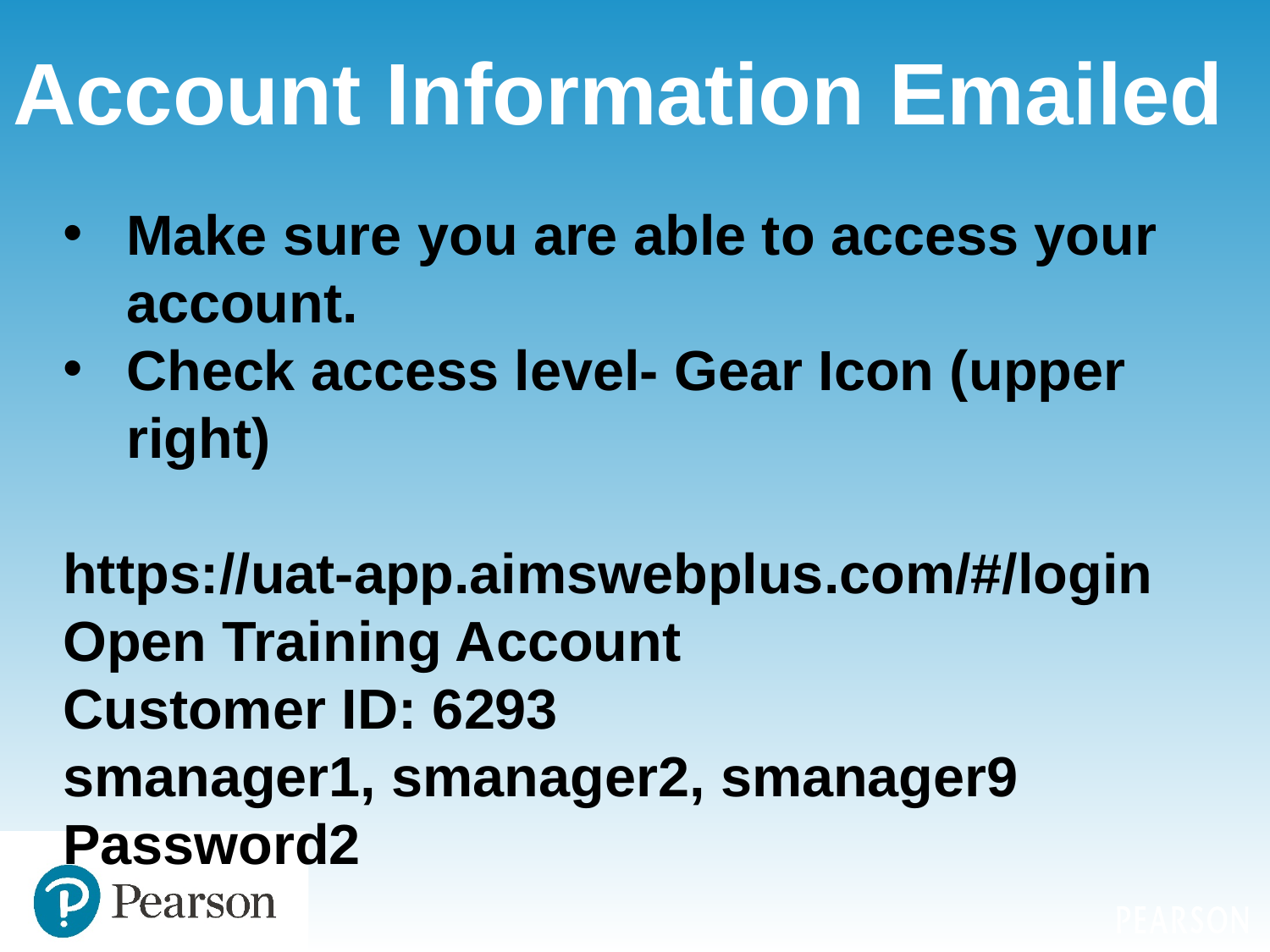

# Account Information Emailed
Make sure you are able to access your account.
Check access level- Gear Icon (upper right)

https://uat-app.aimswebplus.com/#/login
Open Training Account
Customer ID: 6293
smanager1, smanager2, smanager9
Password2